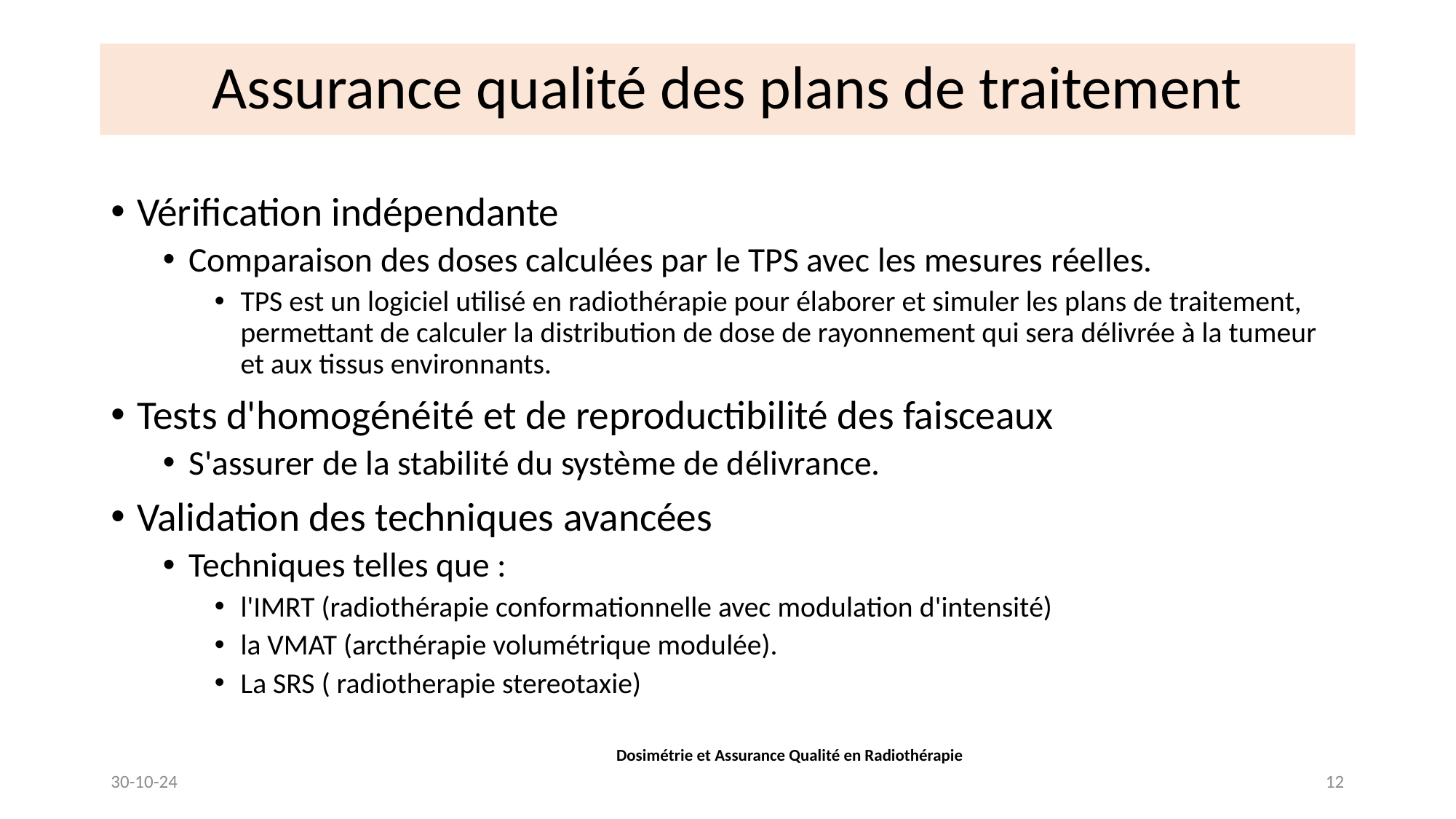

# Assurance qualité des plans de traitement
Vérification indépendante
Comparaison des doses calculées par le TPS avec les mesures réelles.
TPS est un logiciel utilisé en radiothérapie pour élaborer et simuler les plans de traitement, permettant de calculer la distribution de dose de rayonnement qui sera délivrée à la tumeur et aux tissus environnants.
Tests d'homogénéité et de reproductibilité des faisceaux
S'assurer de la stabilité du système de délivrance.
Validation des techniques avancées
Techniques telles que :
l'IMRT (radiothérapie conformationnelle avec modulation d'intensité)
la VMAT (arcthérapie volumétrique modulée).
La SRS ( radiotherapie stereotaxie)

Dosimétrie et Assurance Qualité en Radiothérapie
30-10-24
12